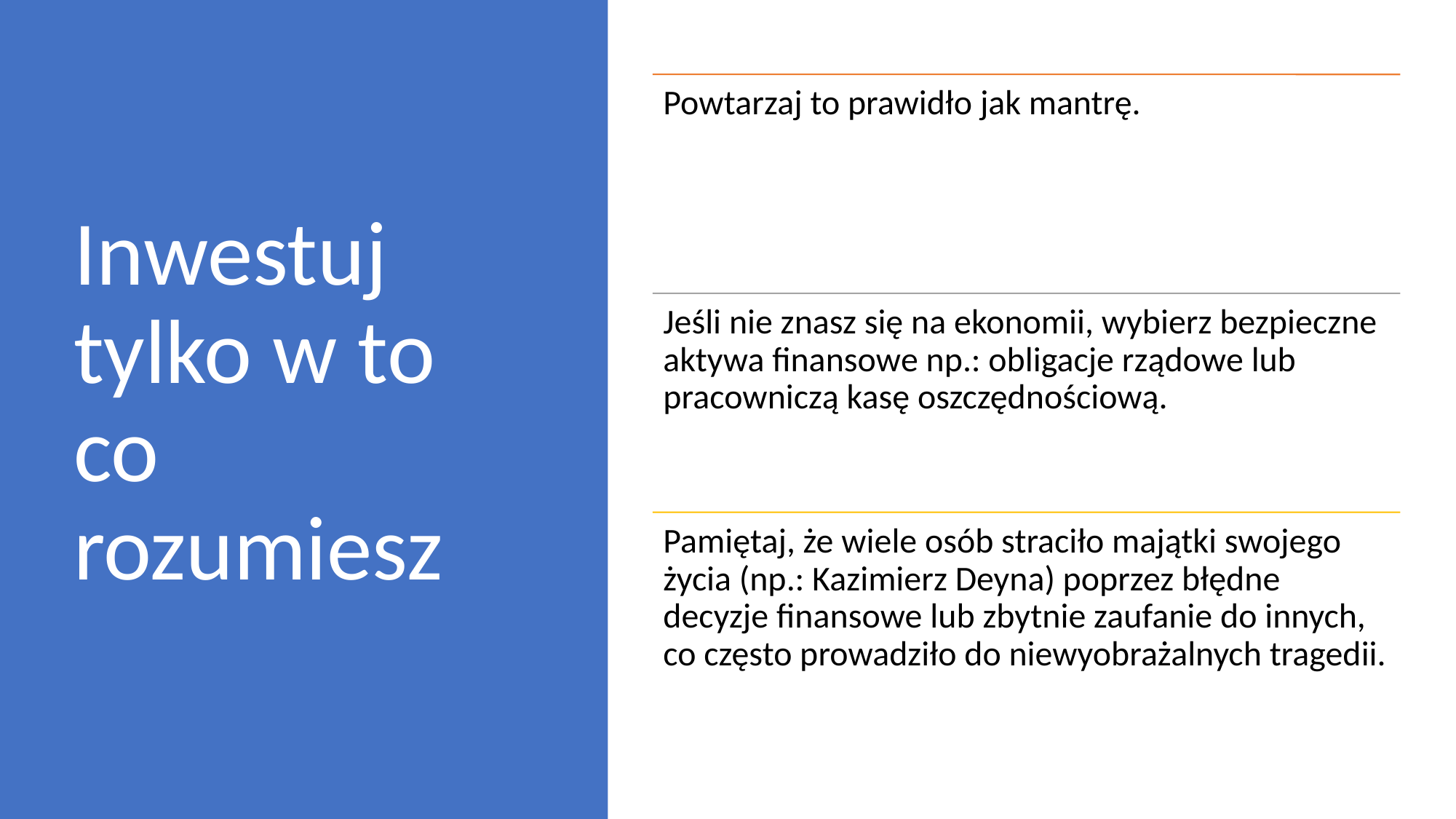

# Inwestuj tylko w to co rozumiesz
Powtarzaj to prawidło jak mantrę.
Jeśli nie znasz się na ekonomii, wybierz bezpieczne aktywa finansowe np.: obligacje rządowe lub pracowniczą kasę oszczędnościową.
Pamiętaj, że wiele osób straciło majątki swojego życia (np.: Kazimierz Deyna) poprzez błędne decyzje finansowe lub zbytnie zaufanie do innych, co często prowadziło do niewyobrażalnych tragedii.